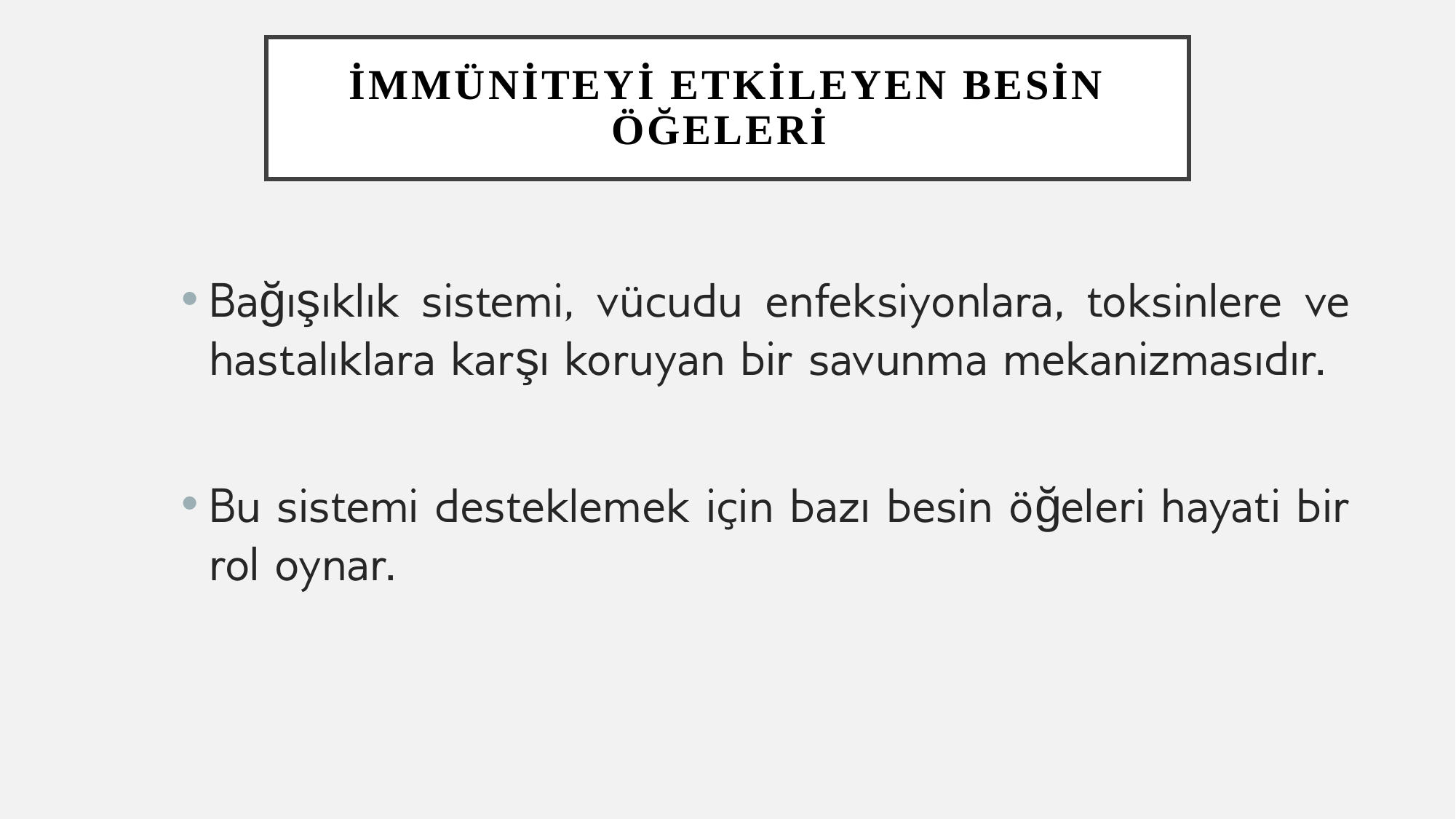

# İmmüniteyi etkileyen besin öğeleri
Bağışıklık sistemi, vücudu enfeksiyonlara, toksinlere ve hastalıklara karşı koruyan bir savunma mekanizmasıdır.

Bu sistemi desteklemek için bazı besin öğeleri hayati bir rol oynar.